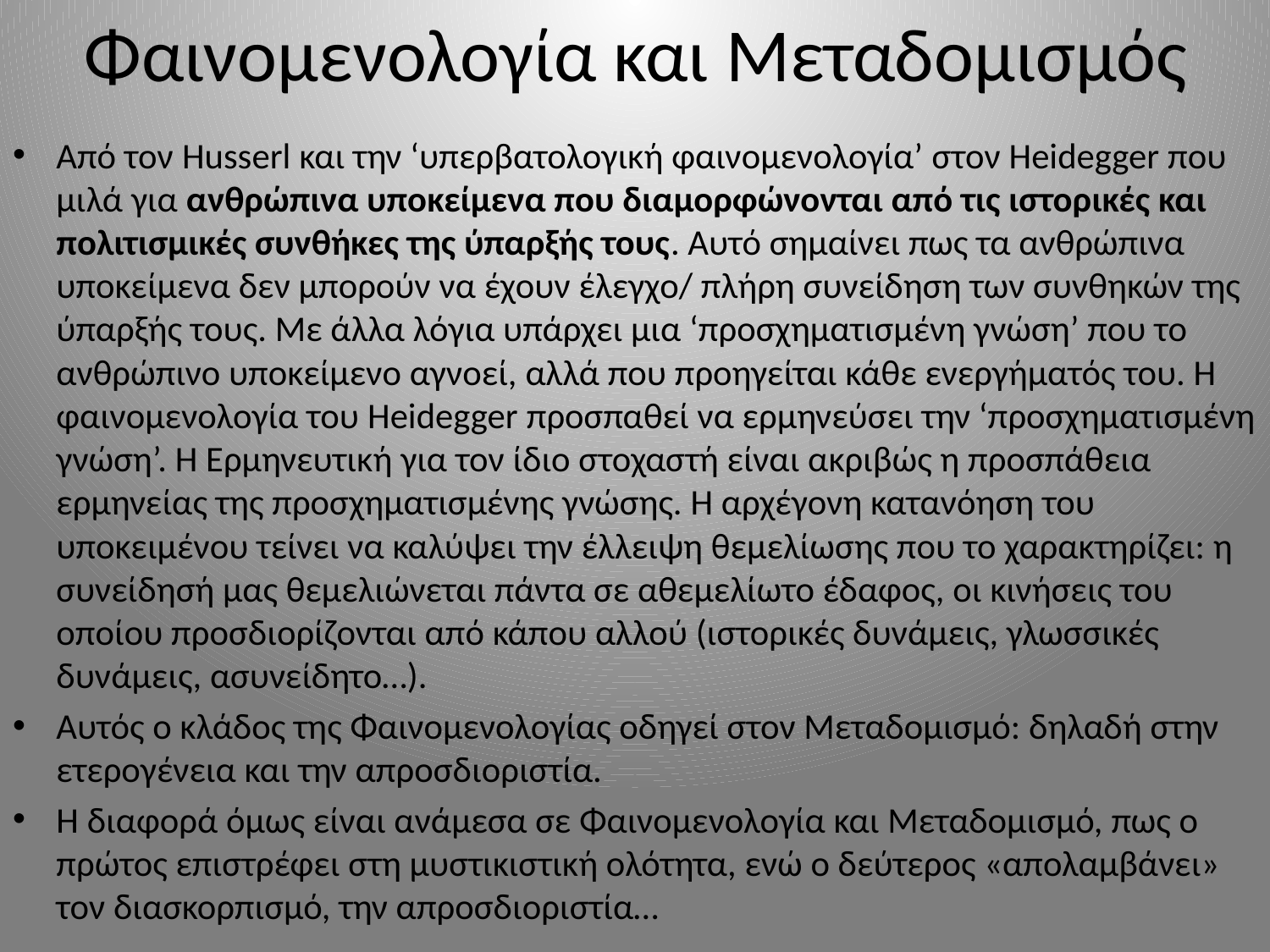

# Φαινομενολογία και Μεταδομισμός
Από τον Husserl και την ‘υπερβατολογική φαινομενολογία’ στον Heidegger που μιλά για ανθρώπινα υποκείμενα που διαμορφώνονται από τις ιστορικές και πολιτισμικές συνθήκες της ύπαρξής τους. Αυτό σημαίνει πως τα ανθρώπινα υποκείμενα δεν μπορούν να έχουν έλεγχο/ πλήρη συνείδηση των συνθηκών της ύπαρξής τους. Με άλλα λόγια υπάρχει μια ‘προσχηματισμένη γνώση’ που το ανθρώπινο υποκείμενο αγνοεί, αλλά που προηγείται κάθε ενεργήματός του. Η φαινομενολογία του Heidegger προσπαθεί να ερμηνεύσει την ‘προσχηματισμένη γνώση’. Η Ερμηνευτική για τον ίδιο στοχαστή είναι ακριβώς η προσπάθεια ερμηνείας της προσχηματισμένης γνώσης. Η αρχέγονη κατανόηση του υποκειμένου τείνει να καλύψει την έλλειψη θεμελίωσης που το χαρακτηρίζει: η συνείδησή μας θεμελιώνεται πάντα σε αθεμελίωτο έδαφος, οι κινήσεις του οποίου προσδιορίζονται από κάπου αλλού (ιστορικές δυνάμεις, γλωσσικές δυνάμεις, ασυνείδητο…).
Αυτός ο κλάδος της Φαινομενολογίας οδηγεί στον Μεταδομισμό: δηλαδή στην ετερογένεια και την απροσδιοριστία.
Η διαφορά όμως είναι ανάμεσα σε Φαινομενολογία και Μεταδομισμό, πως ο πρώτος επιστρέφει στη μυστικιστική ολότητα, ενώ ο δεύτερος «απολαμβάνει» τον διασκορπισμό, την απροσδιοριστία…